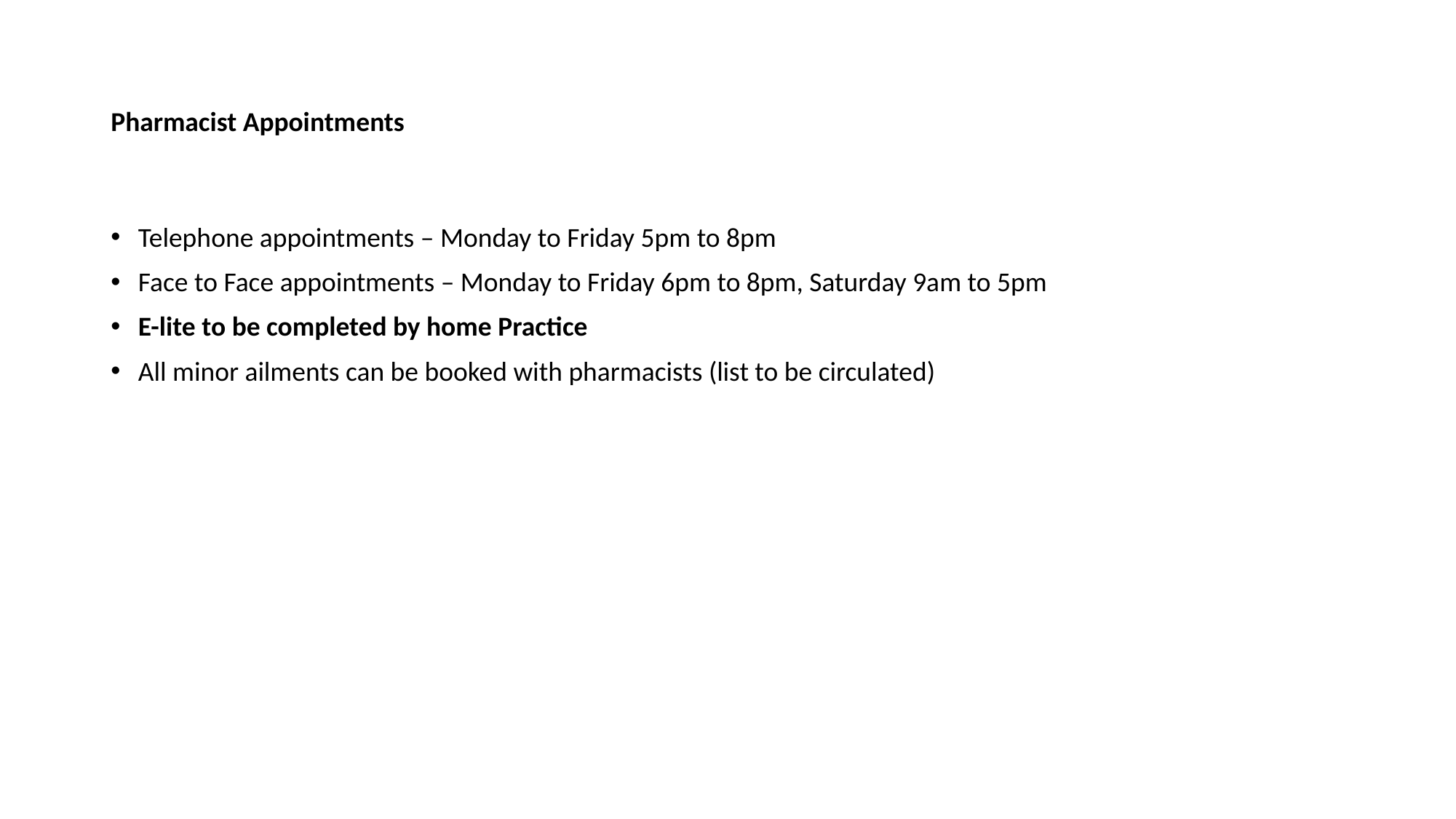

# Pharmacist Appointments
Telephone appointments – Monday to Friday 5pm to 8pm
Face to Face appointments – Monday to Friday 6pm to 8pm, Saturday 9am to 5pm
E-lite to be completed by home Practice
All minor ailments can be booked with pharmacists (list to be circulated)